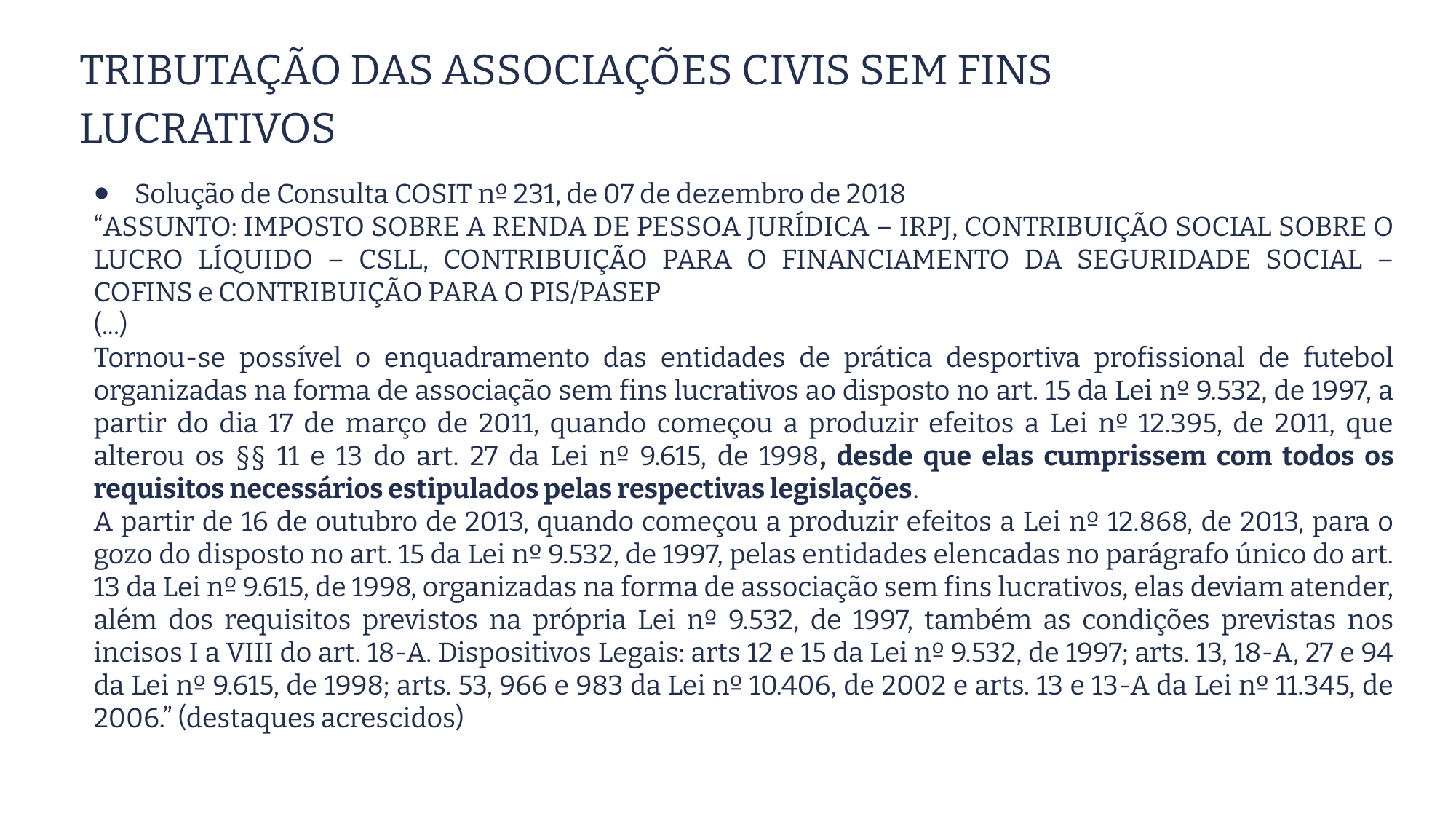

Tributação das Associações Civis sem Fins Lucrativos
Solução de Consulta COSIT nº 231, de 07 de dezembro de 2018
“ASSUNTO: IMPOSTO SOBRE A RENDA DE PESSOA JURÍDICA – IRPJ, CONTRIBUIÇÃO SOCIAL SOBRE O LUCRO LÍQUIDO – CSLL, CONTRIBUIÇÃO PARA O FINANCIAMENTO DA SEGURIDADE SOCIAL – COFINS e CONTRIBUIÇÃO PARA O PIS/PASEP
(...)
Tornou-se possível o enquadramento das entidades de prática desportiva profissional de futebol organizadas na forma de associação sem fins lucrativos ao disposto no art. 15 da Lei nº 9.532, de 1997, a partir do dia 17 de março de 2011, quando começou a produzir efeitos a Lei nº 12.395, de 2011, que alterou os §§ 11 e 13 do art. 27 da Lei nº 9.615, de 1998, desde que elas cumprissem com todos os requisitos necessários estipulados pelas respectivas legislações.
A partir de 16 de outubro de 2013, quando começou a produzir efeitos a Lei nº 12.868, de 2013, para o gozo do disposto no art. 15 da Lei nº 9.532, de 1997, pelas entidades elencadas no parágrafo único do art. 13 da Lei nº 9.615, de 1998, organizadas na forma de associação sem fins lucrativos, elas deviam atender, além dos requisitos previstos na própria Lei nº 9.532, de 1997, também as condições previstas nos incisos I a VIII do art. 18-A. Dispositivos Legais: arts 12 e 15 da Lei nº 9.532, de 1997; arts. 13, 18-A, 27 e 94 da Lei nº 9.615, de 1998; arts. 53, 966 e 983 da Lei nº 10.406, de 2002 e arts. 13 e 13-A da Lei nº 11.345, de 2006.” (destaques acrescidos)